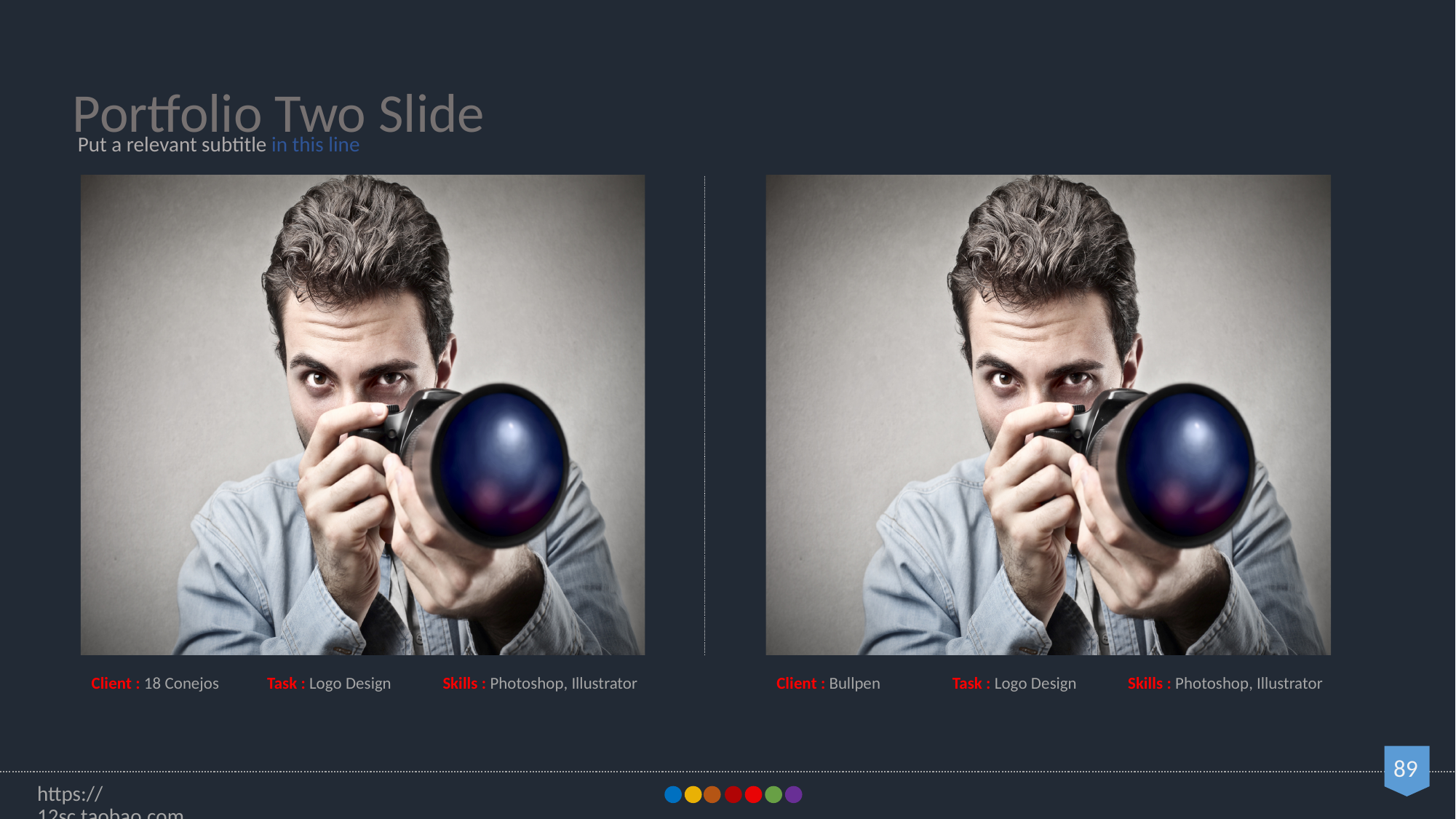

Portfolio Two Slide
Put a relevant subtitle in this line

Client : 18 Conejos
Task : Logo Design
Skills : Photoshop, Illustrator
Client : Bullpen
Task : Logo Design
Skills : Photoshop, Illustrator

89
https://12sc.taobao.com